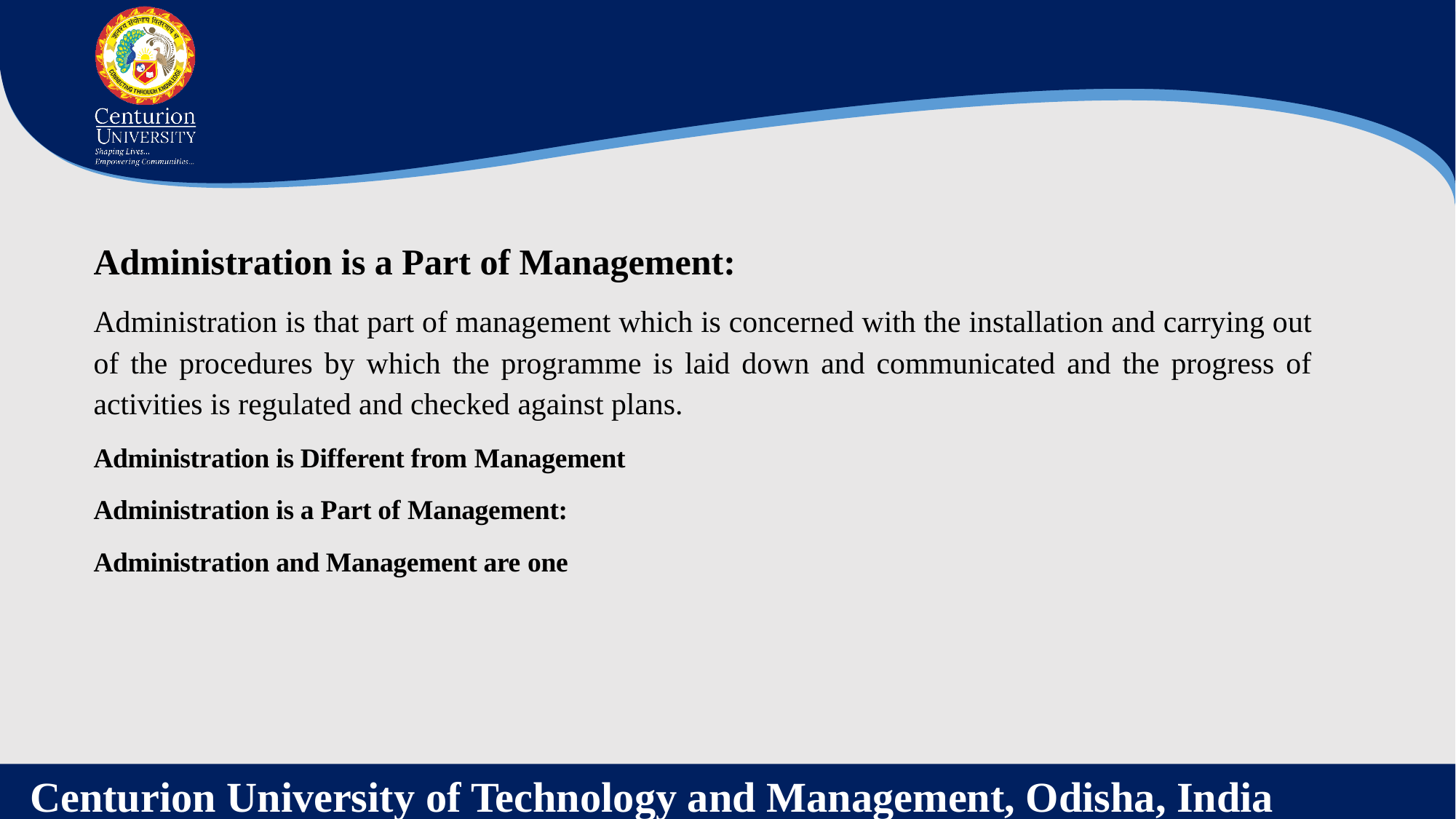

Administration is a Part of Management:
Administration is that part of management which is concerned with the installation and carrying out of the procedures by which the programme is laid down and communicated and the progress of activities is regulated and checked against plans.
Administration is Different from Management
Administration is a Part of Management:
Administration and Management are one